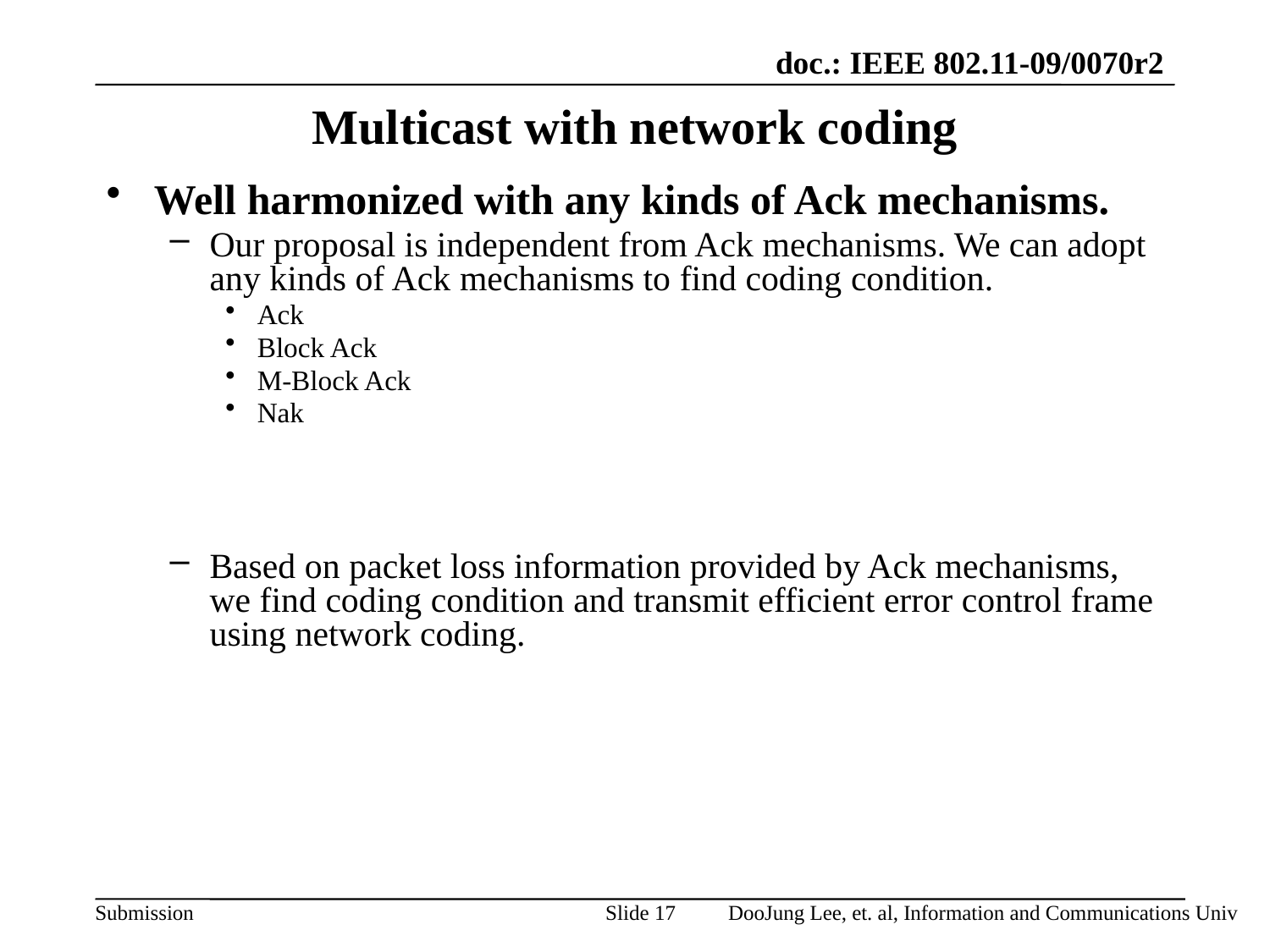

Multicast with network coding
Well harmonized with any kinds of Ack mechanisms.
Our proposal is independent from Ack mechanisms. We can adopt any kinds of Ack mechanisms to find coding condition.
Ack
Block Ack
M-Block Ack
Nak

Based on packet loss information provided by Ack mechanisms, we find coding condition and transmit efficient error control frame using network coding.

Slide 17
DooJung Lee, et. al, Information and Communications Univ